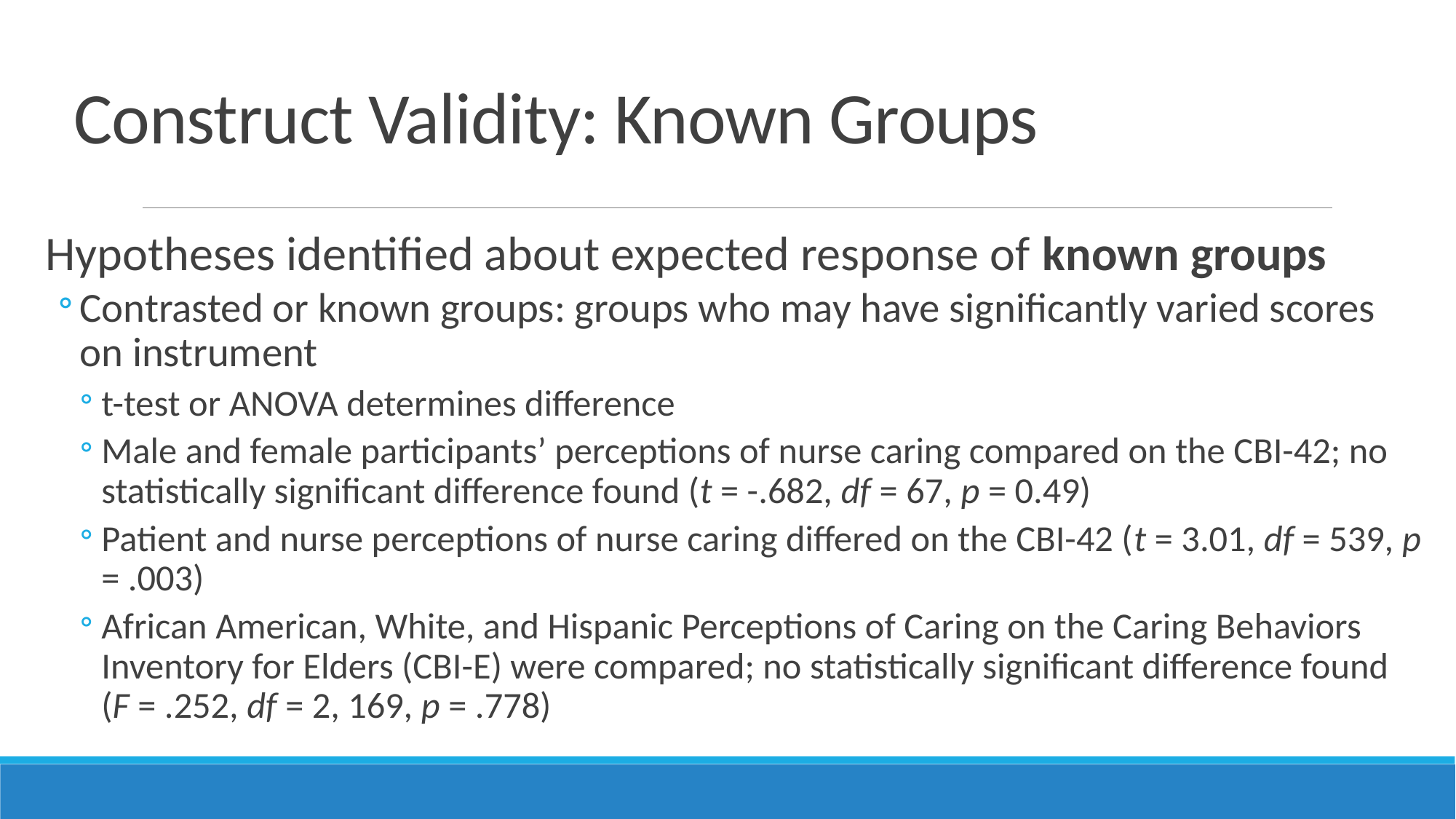

# Construct Validity: Known Groups
Hypotheses identified about expected response of known groups
Contrasted or known groups: groups who may have significantly varied scores on instrument
t-test or ANOVA determines difference
Male and female participants’ perceptions of nurse caring compared on the CBI-42; no statistically significant difference found (t = -.682, df = 67, p = 0.49)
Patient and nurse perceptions of nurse caring differed on the CBI-42 (t = 3.01, df = 539, p = .003)
African American, White, and Hispanic Perceptions of Caring on the Caring Behaviors Inventory for Elders (CBI-E) were compared; no statistically significant difference found (F = .252, df = 2, 169, p = .778)